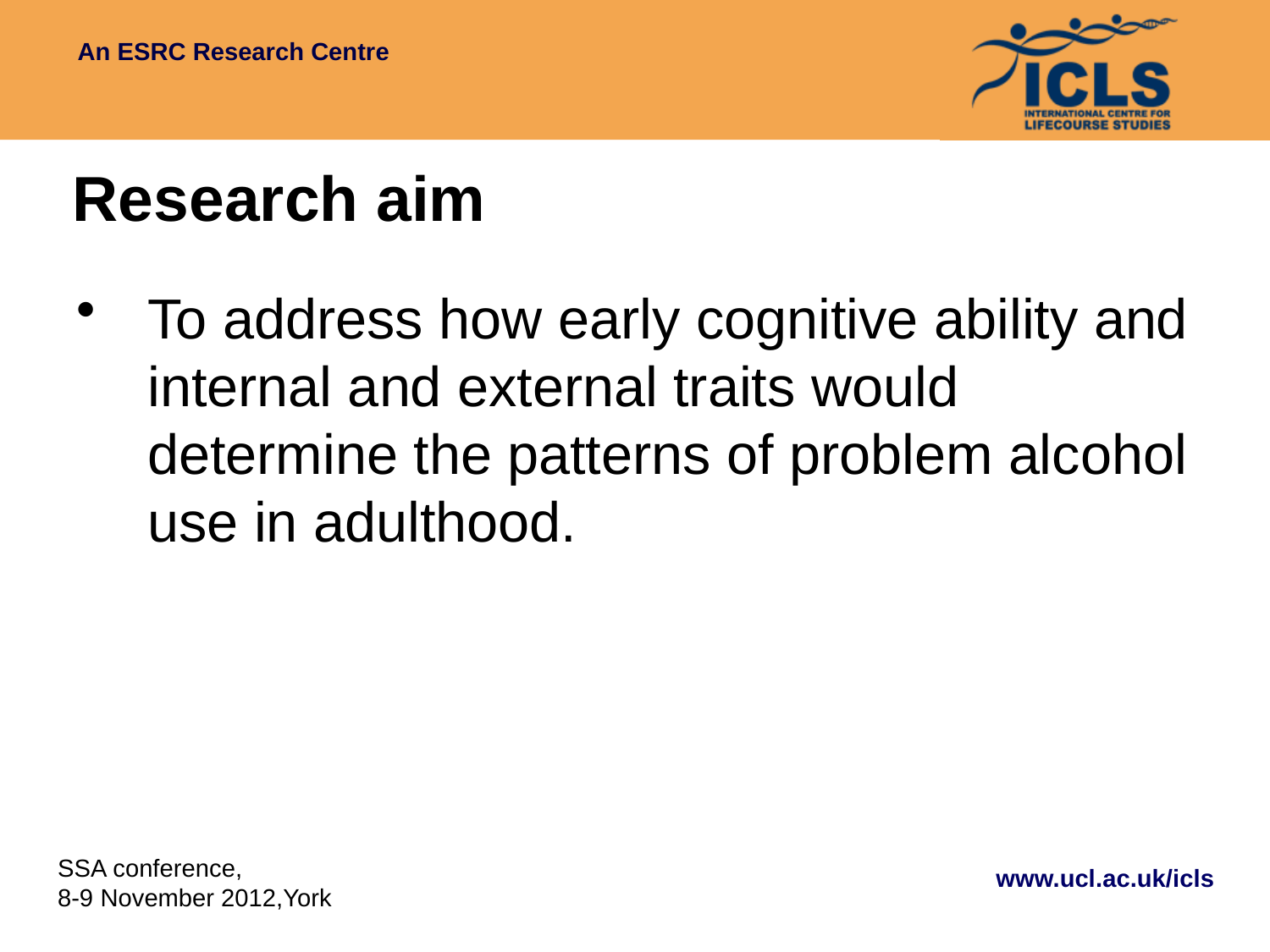

# Research aim
To address how early cognitive ability and internal and external traits would determine the patterns of problem alcohol use in adulthood.
SSA conference,
8-9 November 2012,York

www.ucl.ac.uk/icls